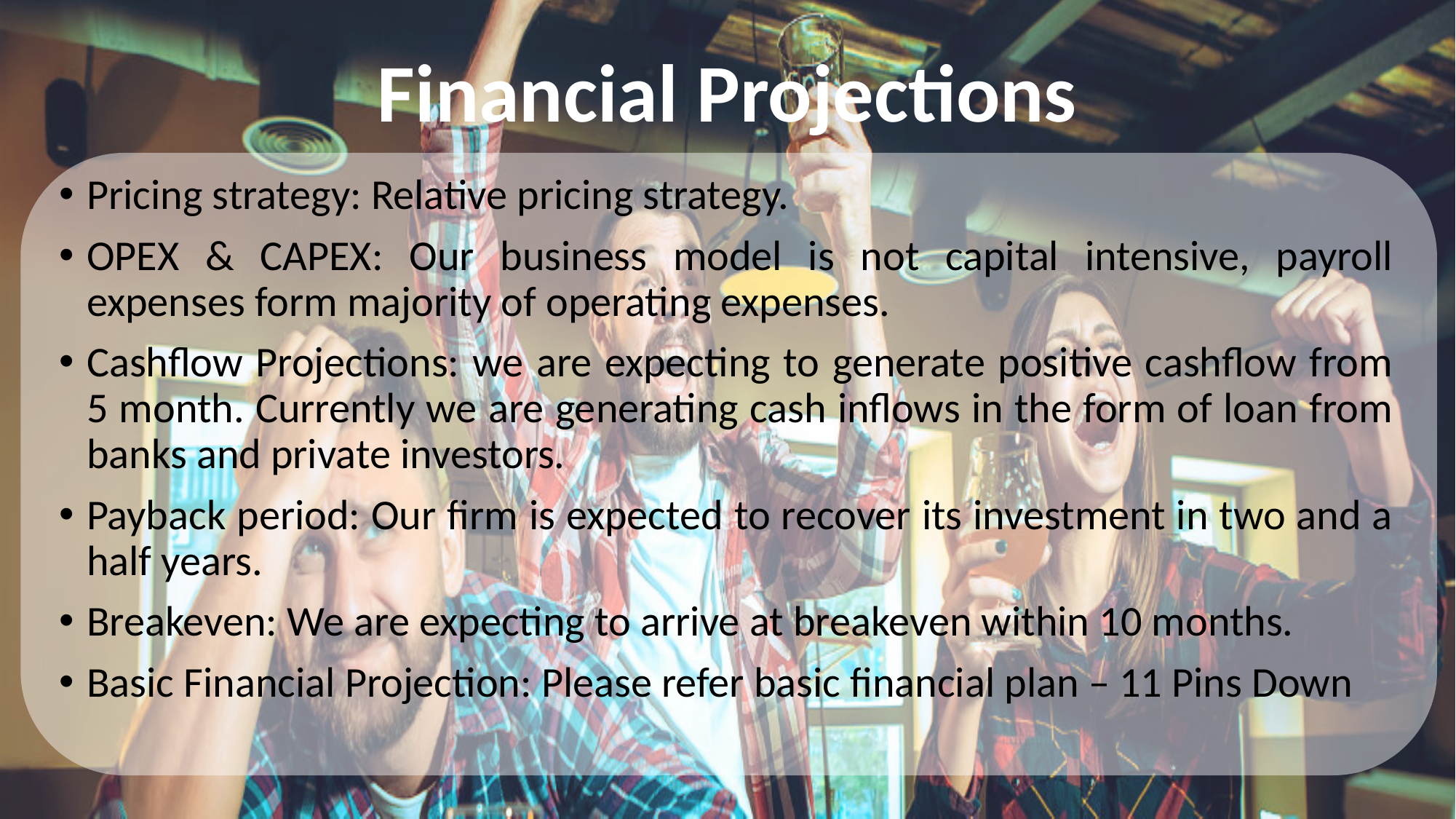

# Financial Projections

Pricing strategy: Relative pricing strategy.
OPEX & CAPEX: Our business model is not capital intensive, payroll expenses form majority of operating expenses.
Cashflow Projections: we are expecting to generate positive cashflow from 5 month. Currently we are generating cash inflows in the form of loan from banks and private investors.
Payback period: Our firm is expected to recover its investment in two and a half years.
Breakeven: We are expecting to arrive at breakeven within 10 months.
Basic Financial Projection: Please refer basic financial plan – 11 Pins Down